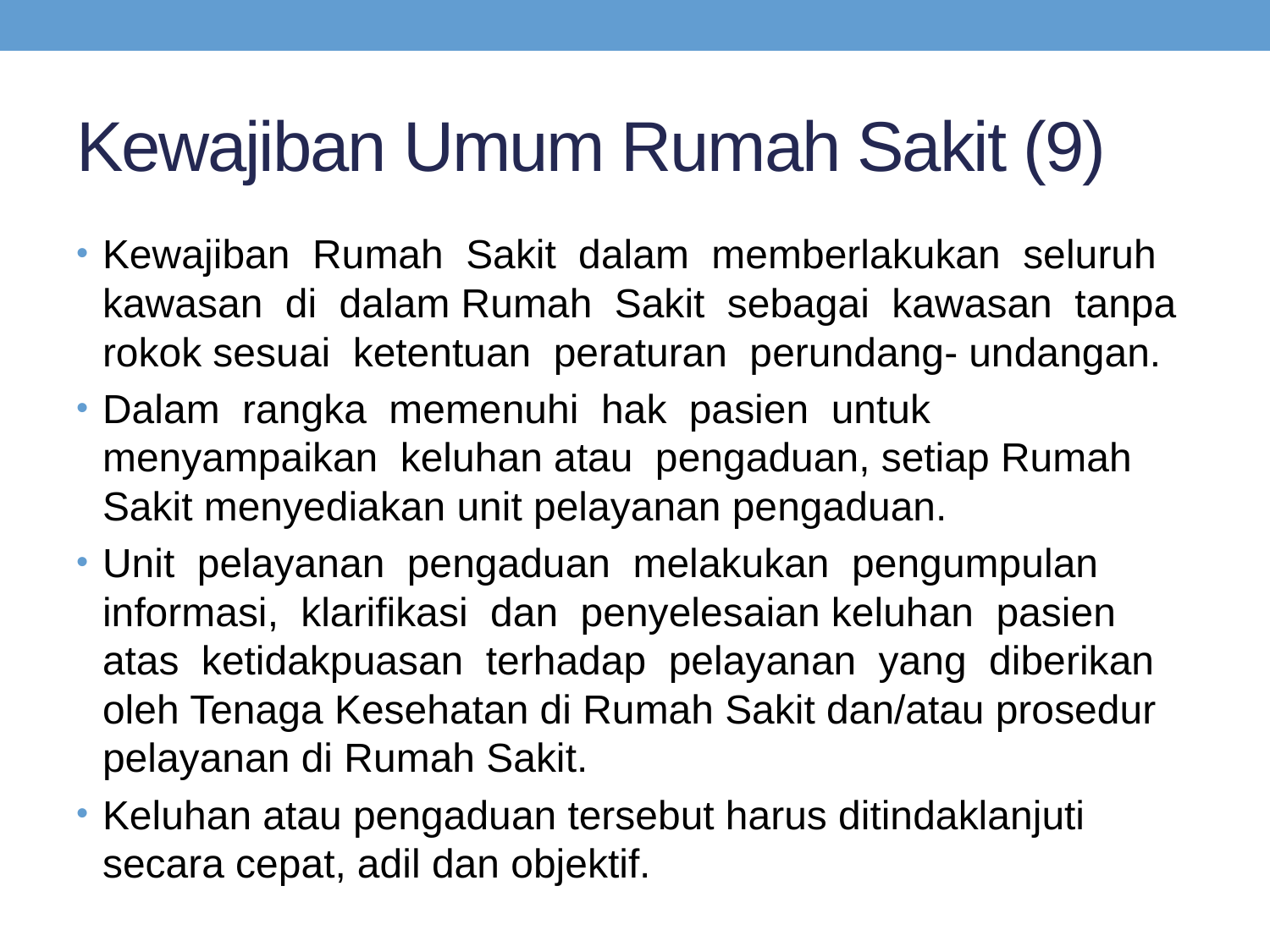

# Kewajiban Umum Rumah Sakit (9)
Kewajiban  Rumah  Sakit  dalam  memberlakukan  seluruh  kawasan  di  dalam Rumah  Sakit  sebagai  kawasan  tanpa  rokok sesuai  ketentuan  peraturan  perundang- undangan.
Dalam  rangka  memenuhi  hak  pasien  untuk  menyampaikan  keluhan atau  pengaduan, setiap Rumah Sakit menyediakan unit pelayanan pengaduan.
Unit  pelayanan  pengaduan  melakukan  pengumpulan  informasi,  klarifikasi  dan  penyelesaian keluhan  pasien  atas  ketidakpuasan  terhadap  pelayanan  yang  diberikan oleh Tenaga Kesehatan di Rumah Sakit dan/atau prosedur pelayanan di Rumah Sakit.
Keluhan atau pengaduan tersebut harus ditindaklanjuti secara cepat, adil dan objektif.